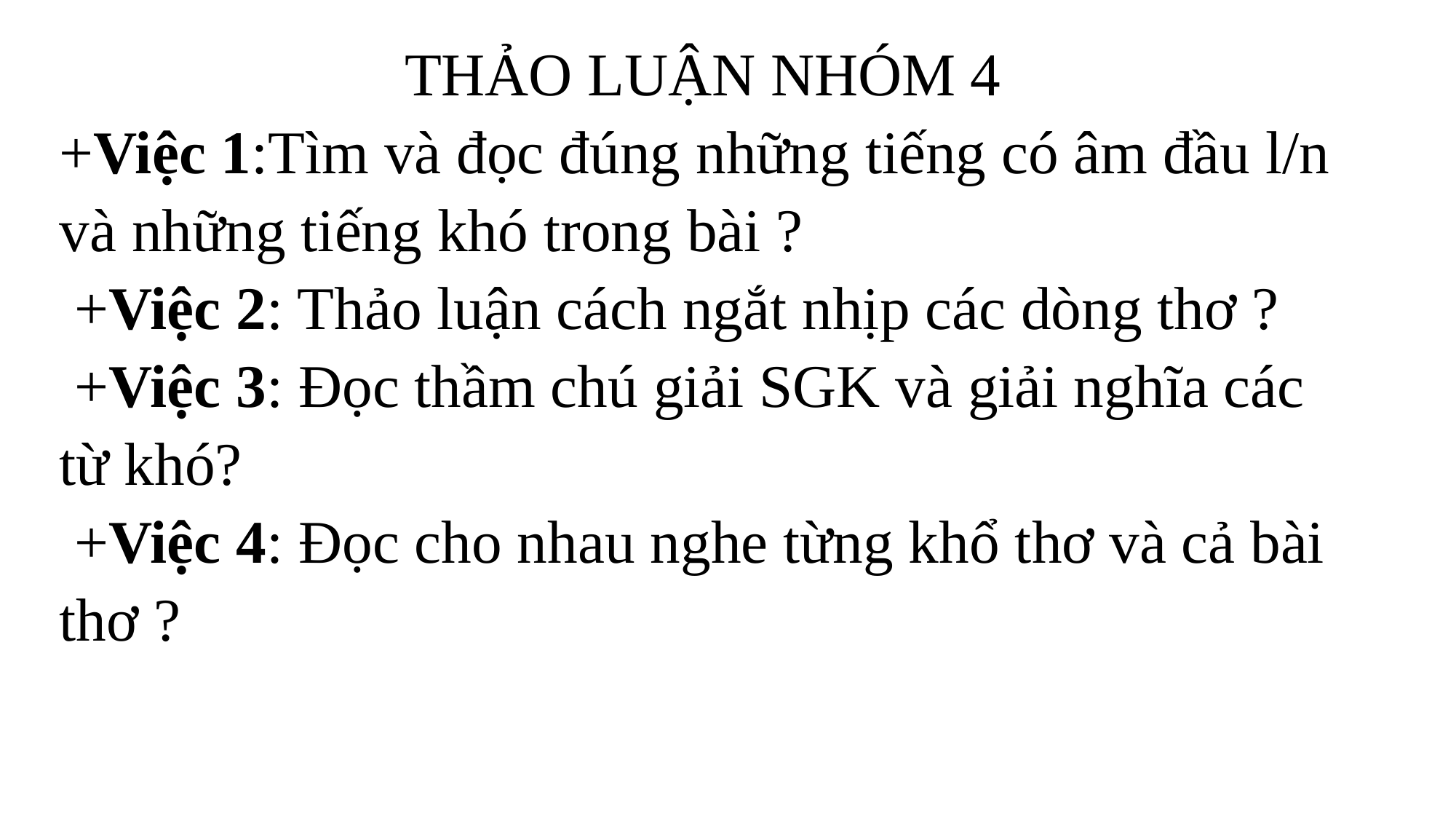

THẢO LUẬN NHÓM 4
+Việc 1:Tìm và đọc đúng những tiếng có âm đầu l/n và những tiếng khó trong bài ?
 +Việc 2: Thảo luận cách ngắt nhịp các dòng thơ ?
 +Việc 3: Đọc thầm chú giải SGK và giải nghĩa các từ khó?
 +Việc 4: Đọc cho nhau nghe từng khổ thơ và cả bài thơ ?